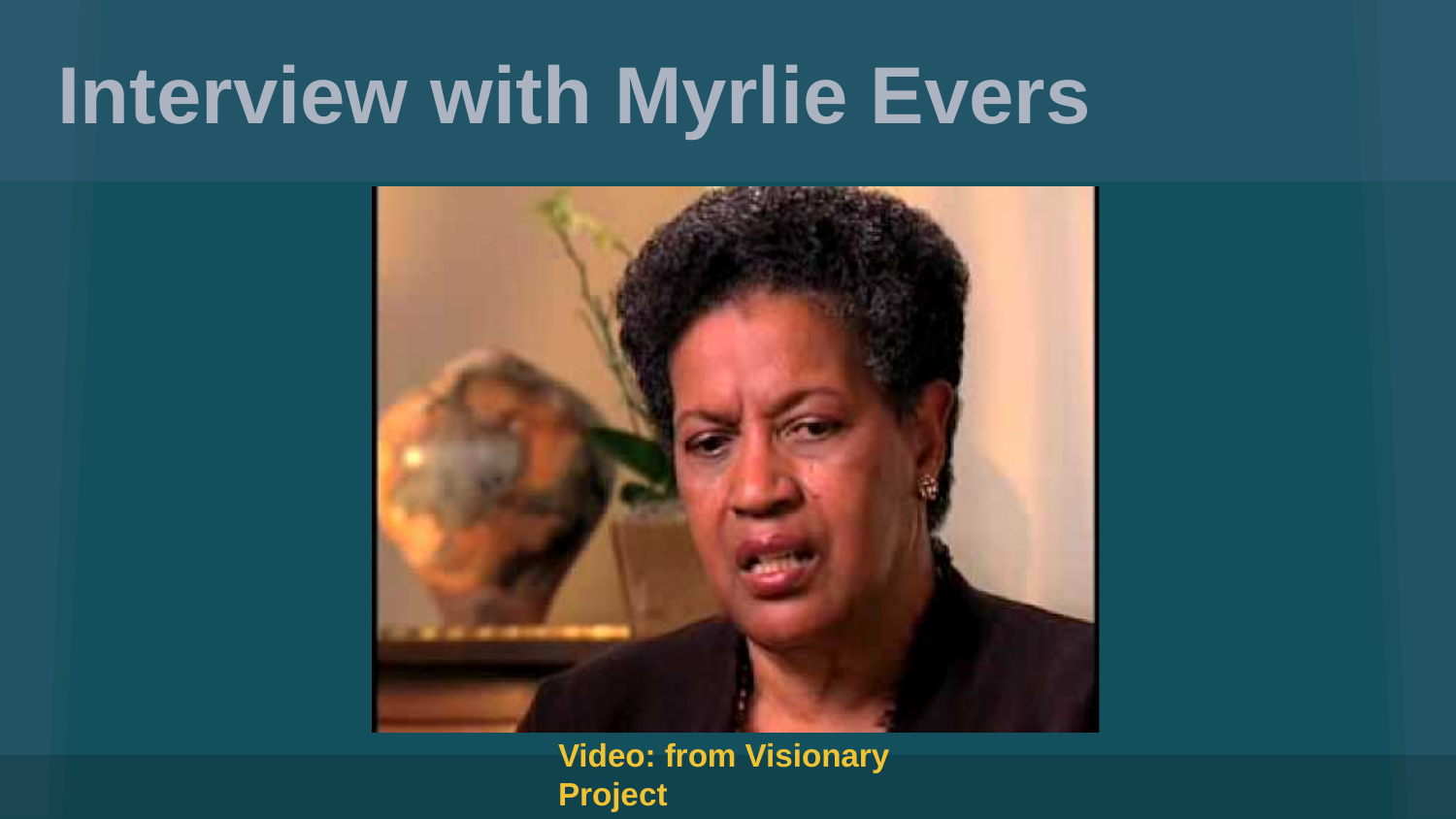

# Interview with Myrlie Evers

Video: from Visionary Project